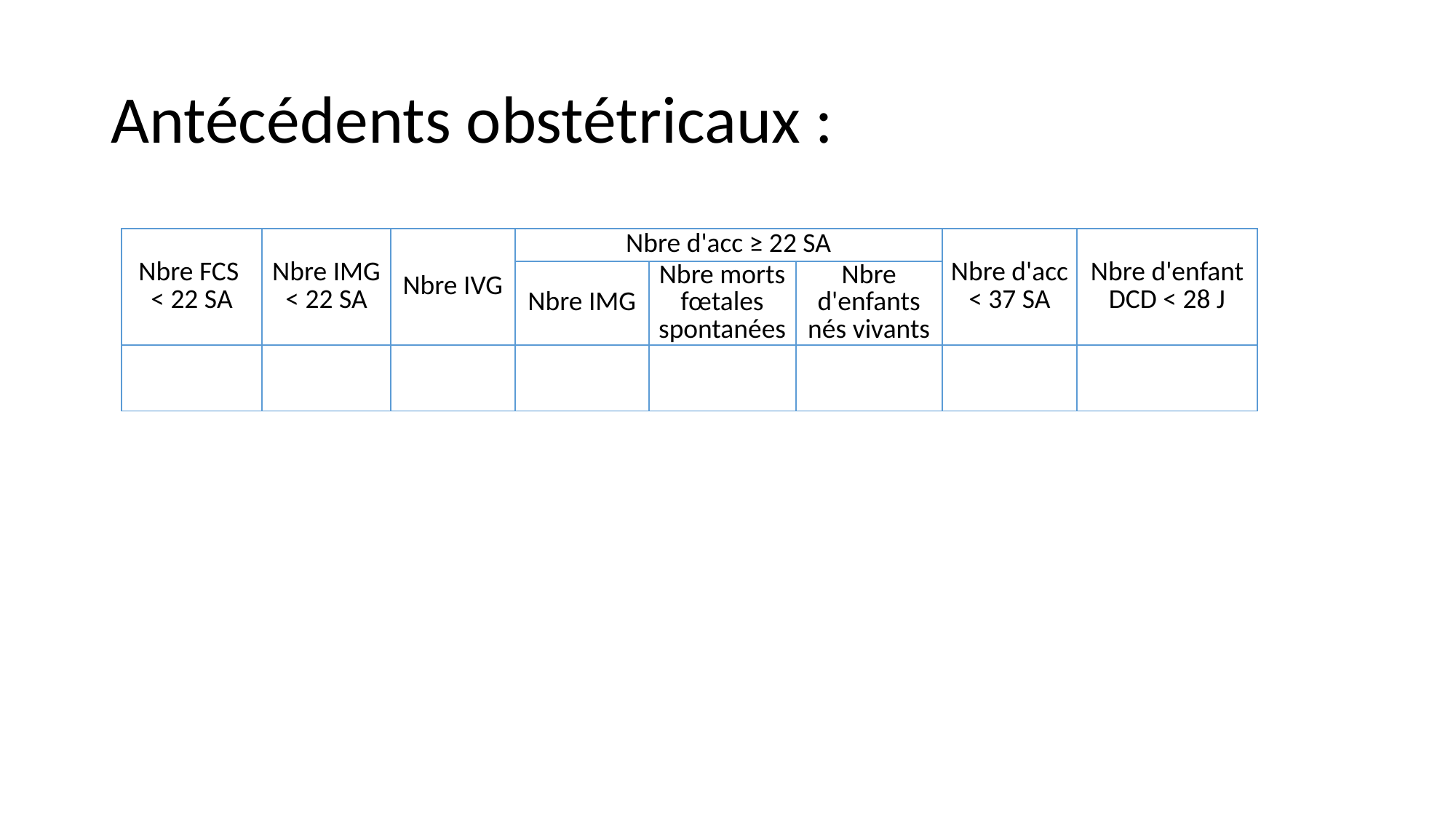

# Antécédents obstétricaux :
| Nbre FCS < 22 SA | Nbre IMG < 22 SA | Nbre IVG | Nbre d'acc ≥ 22 SA |  |  | Nbre d'acc < 37 SA | Nbre d'enfant DCD < 28 J |
| --- | --- | --- | --- | --- | --- | --- | --- |
|  |  |  | Nbre IMG | Nbre morts fœtales spontanées | Nbre d'enfants nés vivants |  |  |
|  |  |  |  |  |  |  |  |